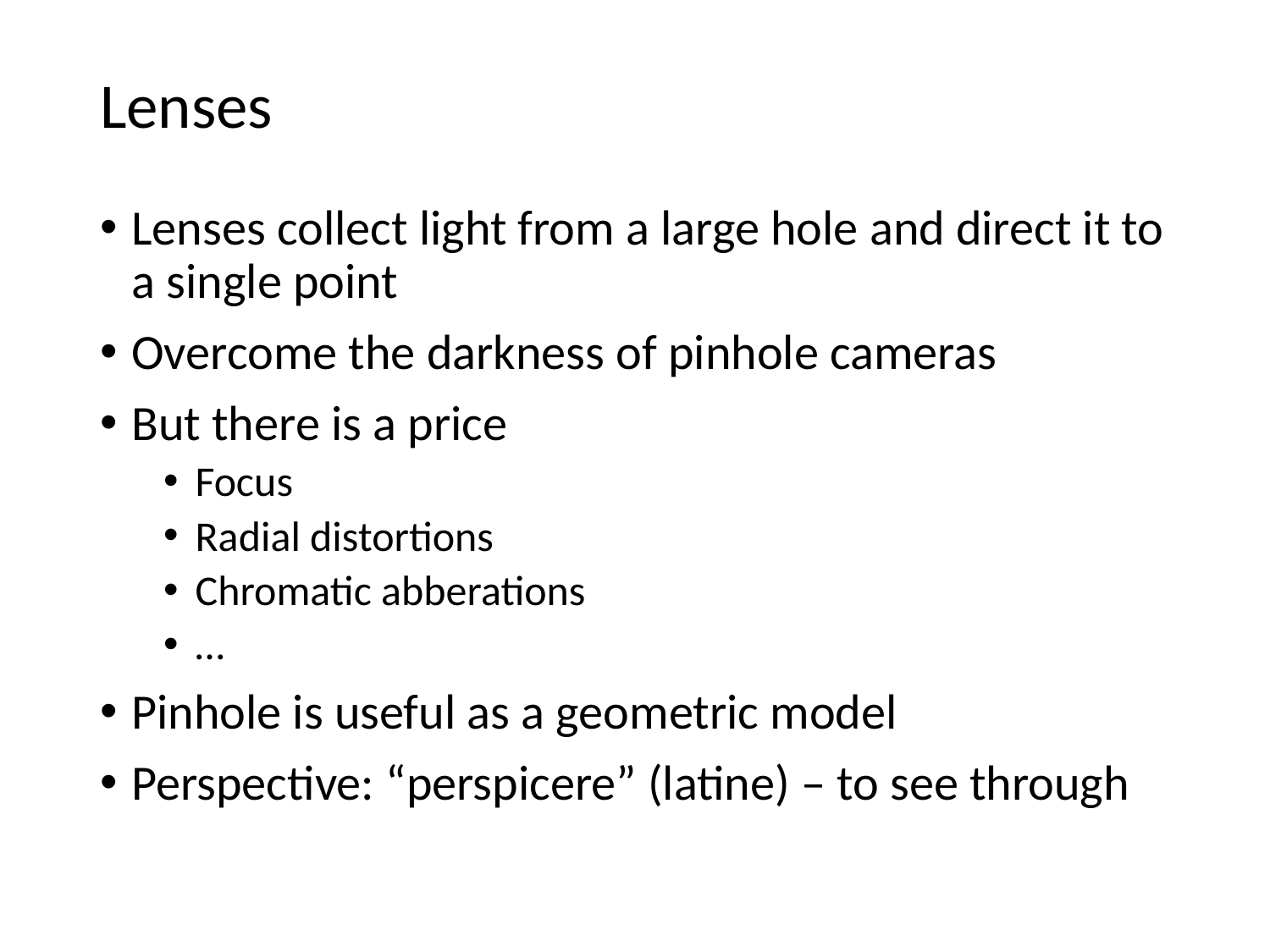

# Lenses
Lenses collect light from a large hole and direct it to a single point
Overcome the darkness of pinhole cameras
But there is a price
Focus
Radial distortions
Chromatic abberations
…
Pinhole is useful as a geometric model
Perspective: “perspicere” (latine) – to see through